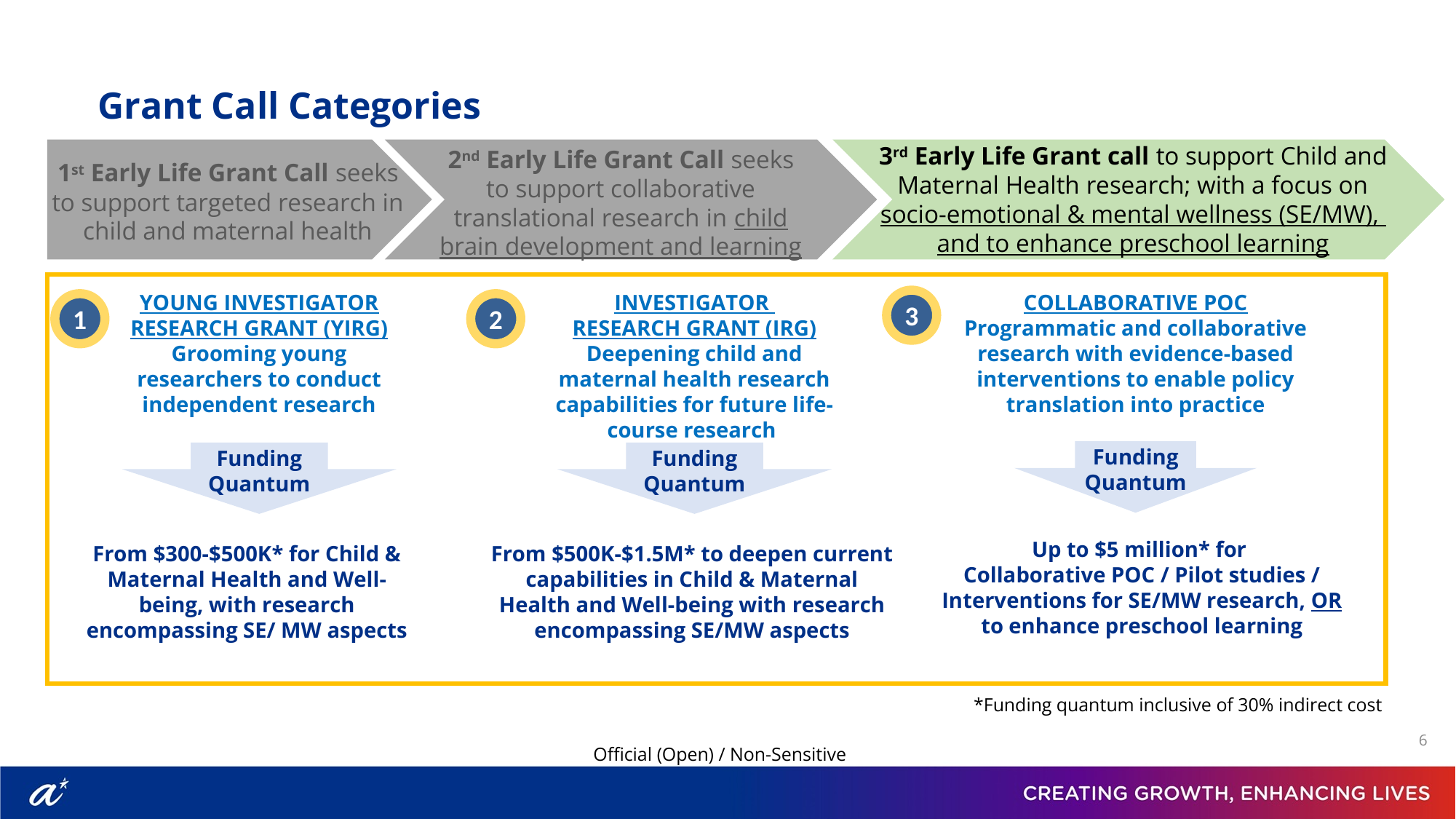

Grant Call Categories
3rd Early Life Grant call to support Child and Maternal Health research; with a focus on socio-emotional & mental wellness (SE/MW),  and to enhance preschool learning
2nd Early Life Grant Call seeks to support collaborative translational research in child brain development and learning

1st Early Life Grant Call seeks to support targeted research in child and maternal health

YOUNG INVESTIGATOR RESEARCH GRANT (YIRG)
Grooming young researchers to conduct independent research
INVESTIGATOR
RESEARCH GRANT (IRG)
Deepening child and maternal health research capabilities for future life-course research
COLLABORATIVE POC
Programmatic and collaborative research with evidence-based interventions to enable policy translation into practice
3
1
2
Funding Quantum
Funding Quantum
Funding Quantum

Up to $5 million* for
Collaborative POC / Pilot studies / Interventions for SE/MW research, OR to enhance preschool learning
From $300-$500K* for Child & Maternal Health and Well-being, with research encompassing SE/ MW aspects
From $500K-$1.5M* to deepen current capabilities in Child & Maternal Health and Well-being with research encompassing SE/MW aspects
*Funding quantum inclusive of 30% indirect cost
Official (Open) / Non-Sensitive